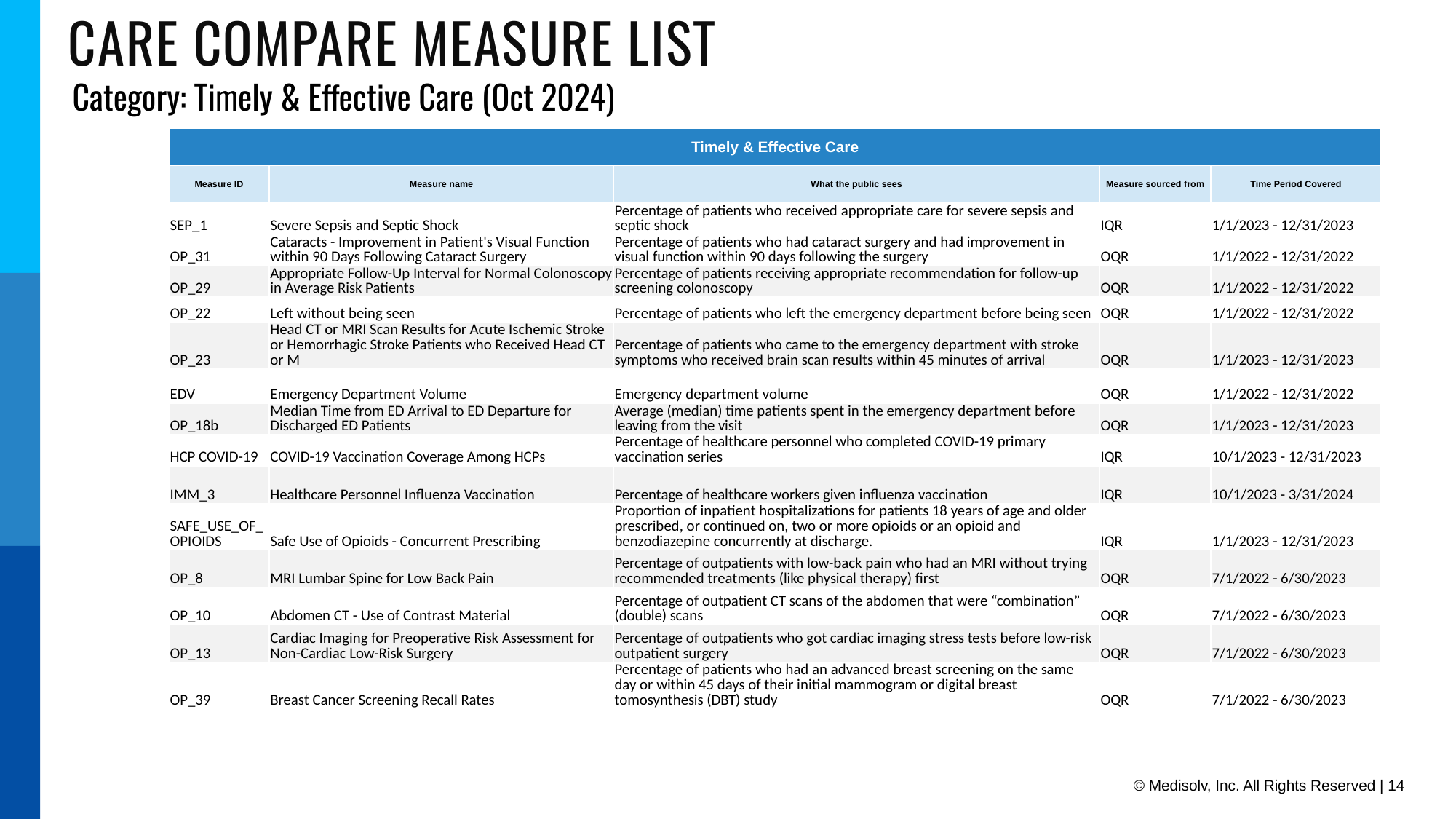

Care Compare Measure List
Category: Timely & Effective Care (Oct 2024)
| Timely & Effective Care |  |  |  |  |
| --- | --- | --- | --- | --- |
| Measure ID | Measure name | What the public sees | Measure sourced from | Time Period Covered |
| SEP\_1 | Severe Sepsis and Septic Shock | Percentage of patients who received appropriate care for severe sepsis and septic shock | IQR | 1/1/2023 - 12/31/2023 |
| OP\_31 | Cataracts - Improvement in Patient's Visual Function within 90 Days Following Cataract Surgery | Percentage of patients who had cataract surgery and had improvement in visual function within 90 days following the surgery | OQR | 1/1/2022 - 12/31/2022 |
| OP\_29 | Appropriate Follow-Up Interval for Normal Colonoscopy in Average Risk Patients | Percentage of patients receiving appropriate recommendation for follow-up screening colonoscopy | OQR | 1/1/2022 - 12/31/2022 |
| OP\_22 | Left without being seen | Percentage of patients who left the emergency department before being seen | OQR | 1/1/2022 - 12/31/2022 |
| OP\_23 | Head CT or MRI Scan Results for Acute Ischemic Stroke or Hemorrhagic Stroke Patients who Received Head CT or M | Percentage of patients who came to the emergency department with stroke symptoms who received brain scan results within 45 minutes of arrival | OQR | 1/1/2023 - 12/31/2023 |
| EDV | Emergency Department Volume | Emergency department volume | OQR | 1/1/2022 - 12/31/2022 |
| OP\_18b | Median Time from ED Arrival to ED Departure for Discharged ED Patients | Average (median) time patients spent in the emergency department before leaving from the visit | OQR | 1/1/2023 - 12/31/2023 |
| HCP COVID-19 | COVID-19 Vaccination Coverage Among HCPs | Percentage of healthcare personnel who completed COVID-19 primary vaccination series | IQR | 10/1/2023 - 12/31/2023 |
| IMM\_3 | Healthcare Personnel Influenza Vaccination | Percentage of healthcare workers given influenza vaccination | IQR | 10/1/2023 - 3/31/2024 |
| SAFE\_USE\_OF\_OPIOIDS | Safe Use of Opioids - Concurrent Prescribing | Proportion of inpatient hospitalizations for patients 18 years of age and older prescribed, or continued on, two or more opioids or an opioid and benzodiazepine concurrently at discharge. | IQR | 1/1/2023 - 12/31/2023 |
| OP\_8 | MRI Lumbar Spine for Low Back Pain | Percentage of outpatients with low-back pain who had an MRI without trying recommended treatments (like physical therapy) first | OQR | 7/1/2022 - 6/30/2023 |
| OP\_10 | Abdomen CT - Use of Contrast Material | Percentage of outpatient CT scans of the abdomen that were “combination” (double) scans | OQR | 7/1/2022 - 6/30/2023 |
| OP\_13 | Cardiac Imaging for Preoperative Risk Assessment for Non-Cardiac Low-Risk Surgery | Percentage of outpatients who got cardiac imaging stress tests before low-risk outpatient surgery | OQR | 7/1/2022 - 6/30/2023 |
| OP\_39 | Breast Cancer Screening Recall Rates | Percentage of patients who had an advanced breast screening on the same day or within 45 days of their initial mammogram or digital breast tomosynthesis (DBT) study | OQR | 7/1/2022 - 6/30/2023 |